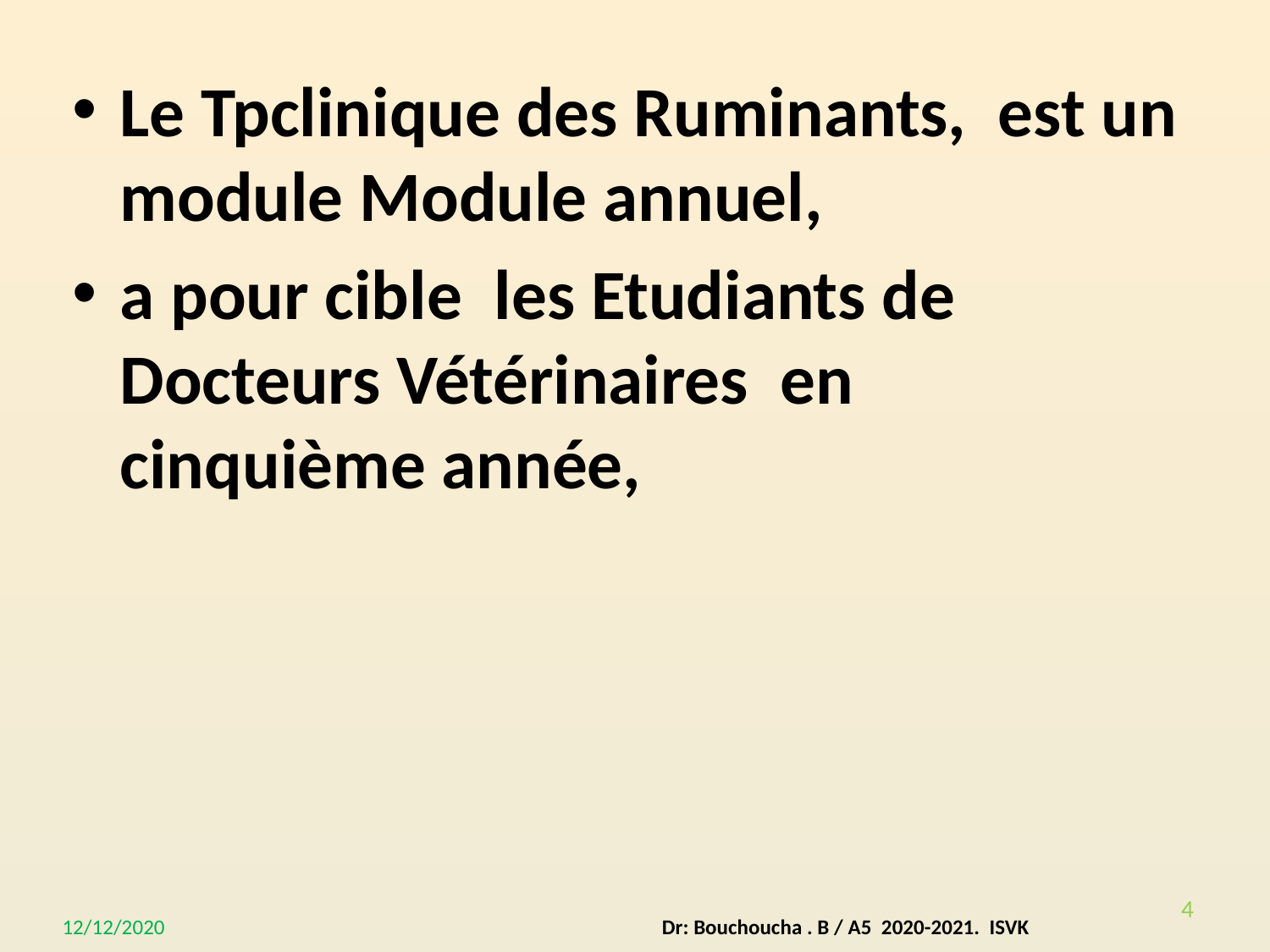

Le Tpclinique des Ruminants,  est un module Module annuel,
a pour cible  les Etudiants de  Docteurs Vétérinaires  en  cinquième année,
4
12/12/2020
Dr: Bouchoucha . B / A5  2020-2021.  ISVK